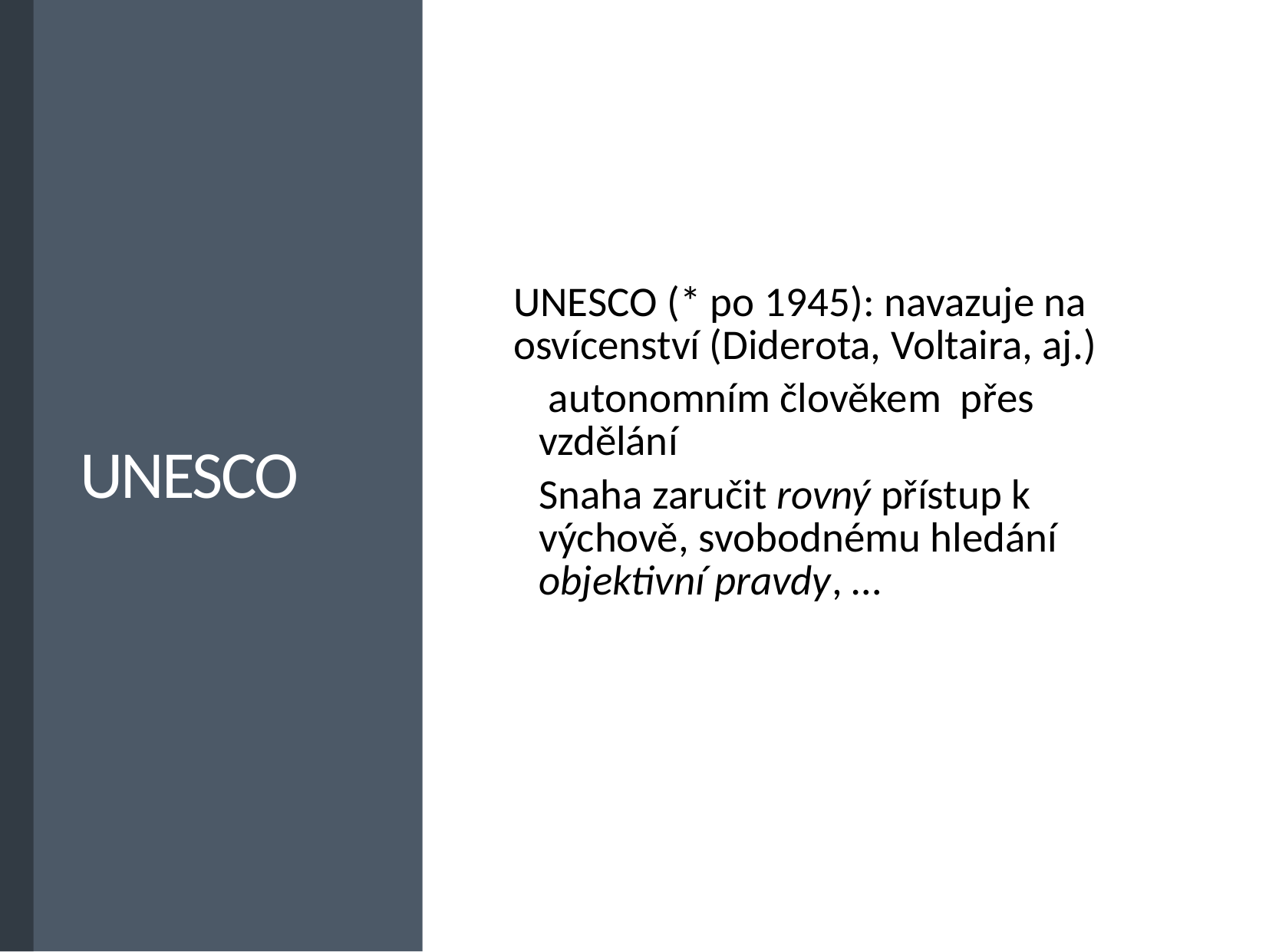

# UNESCO
UNESCO (* po 1945): navazuje na osvícenství (Diderota, Voltaira, aj.)
 autonomním člověkem  přes vzdělání
Snaha zaručit rovný přístup k výchově, svobodnému hledání objektivní pravdy, …